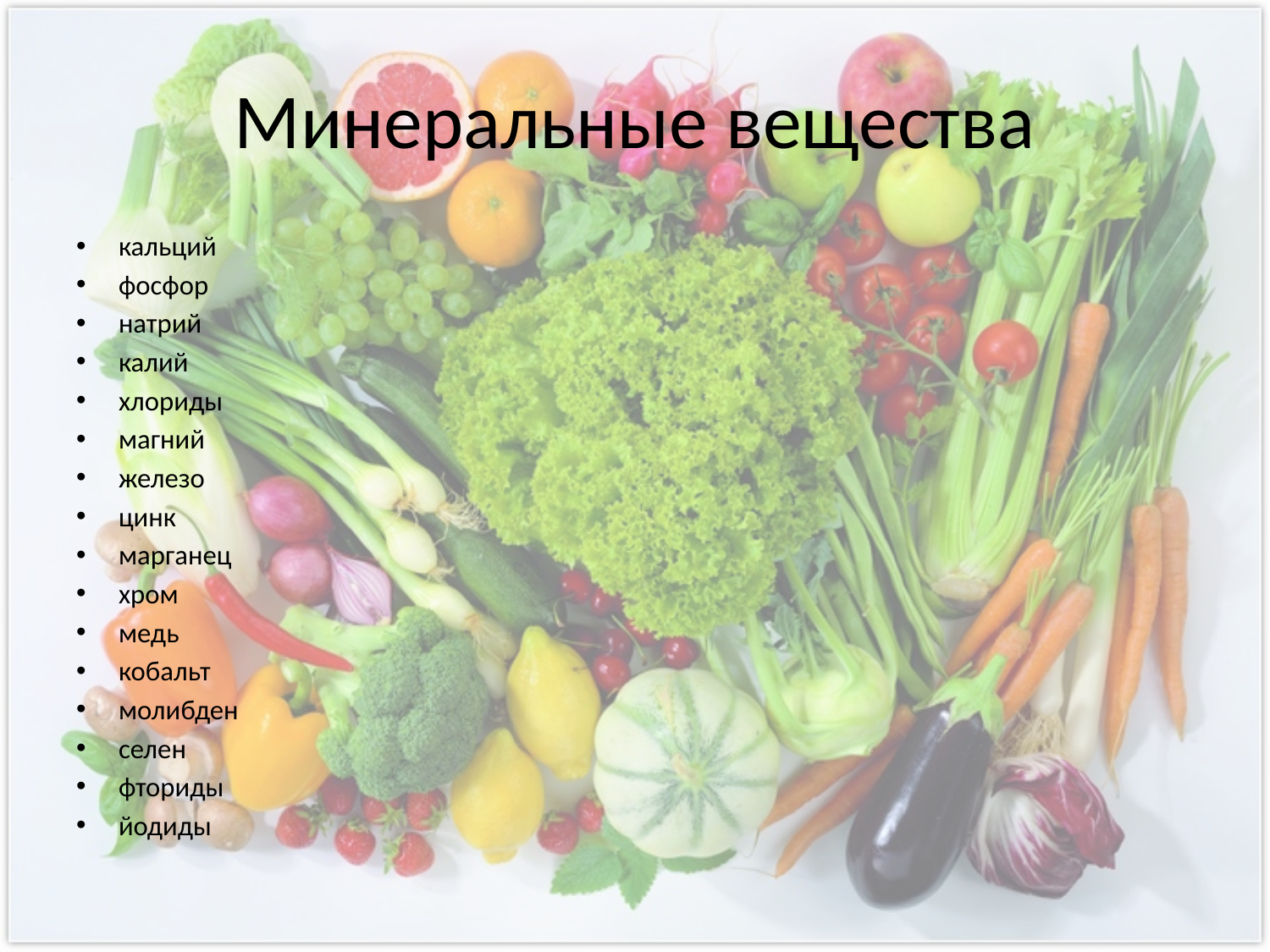

# Минеральные вещества
кальций
фосфор
натрий
калий
хлориды
магний
железо
цинк
марганец
хром
медь
кобальт
молибден
селен
фториды
йодиды